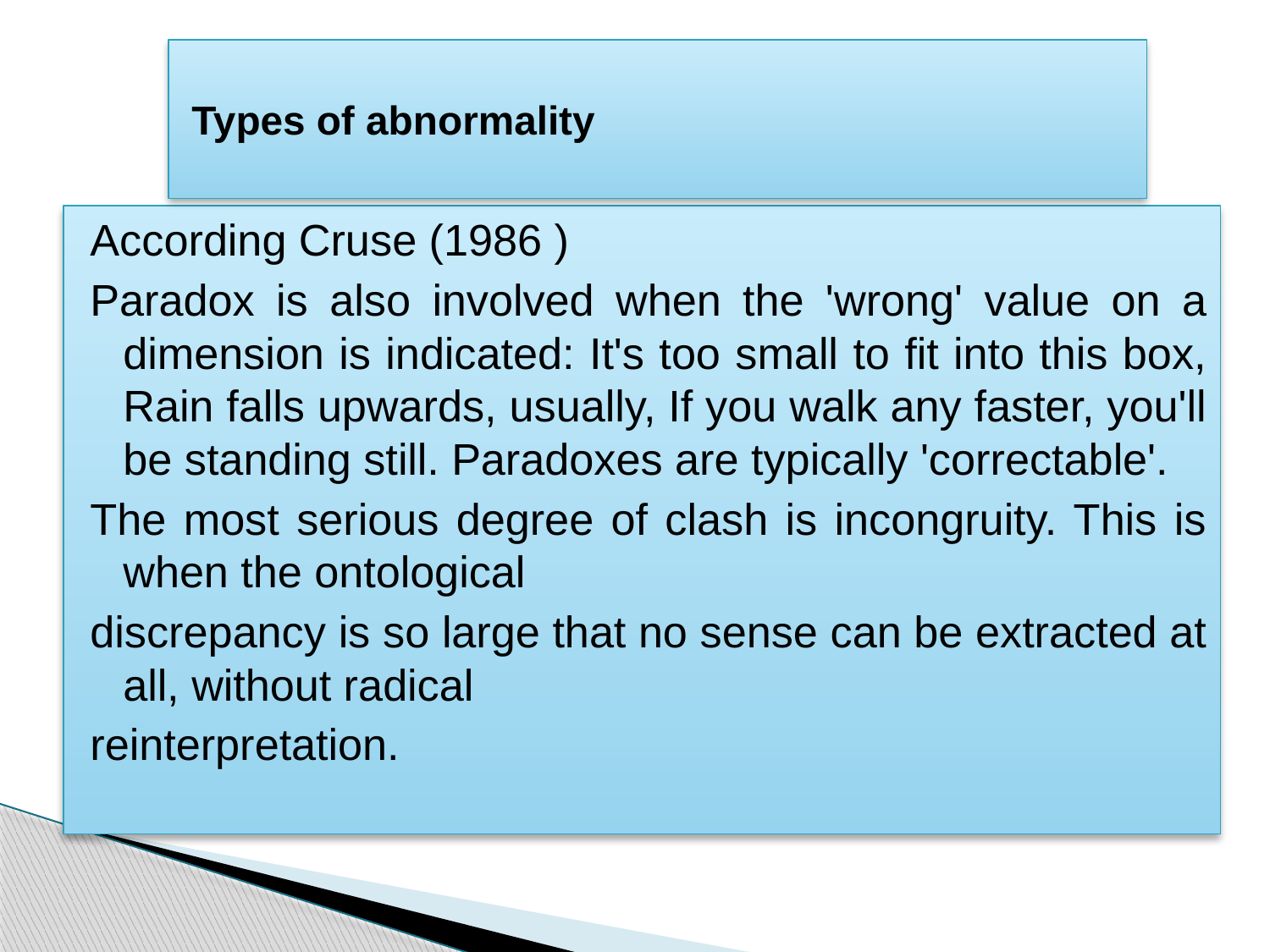

# Types of abnormality
According Cruse (1986 )
Paradox is also involved when the 'wrong' value on a dimension is indicated: It's too small to fit into this box, Rain falls upwards, usually, If you walk any faster, you'll be standing still. Paradoxes are typically 'correctable'.
The most serious degree of clash is incongruity. This is when the ontological
discrepancy is so large that no sense can be extracted at all, without radical
reinterpretation.